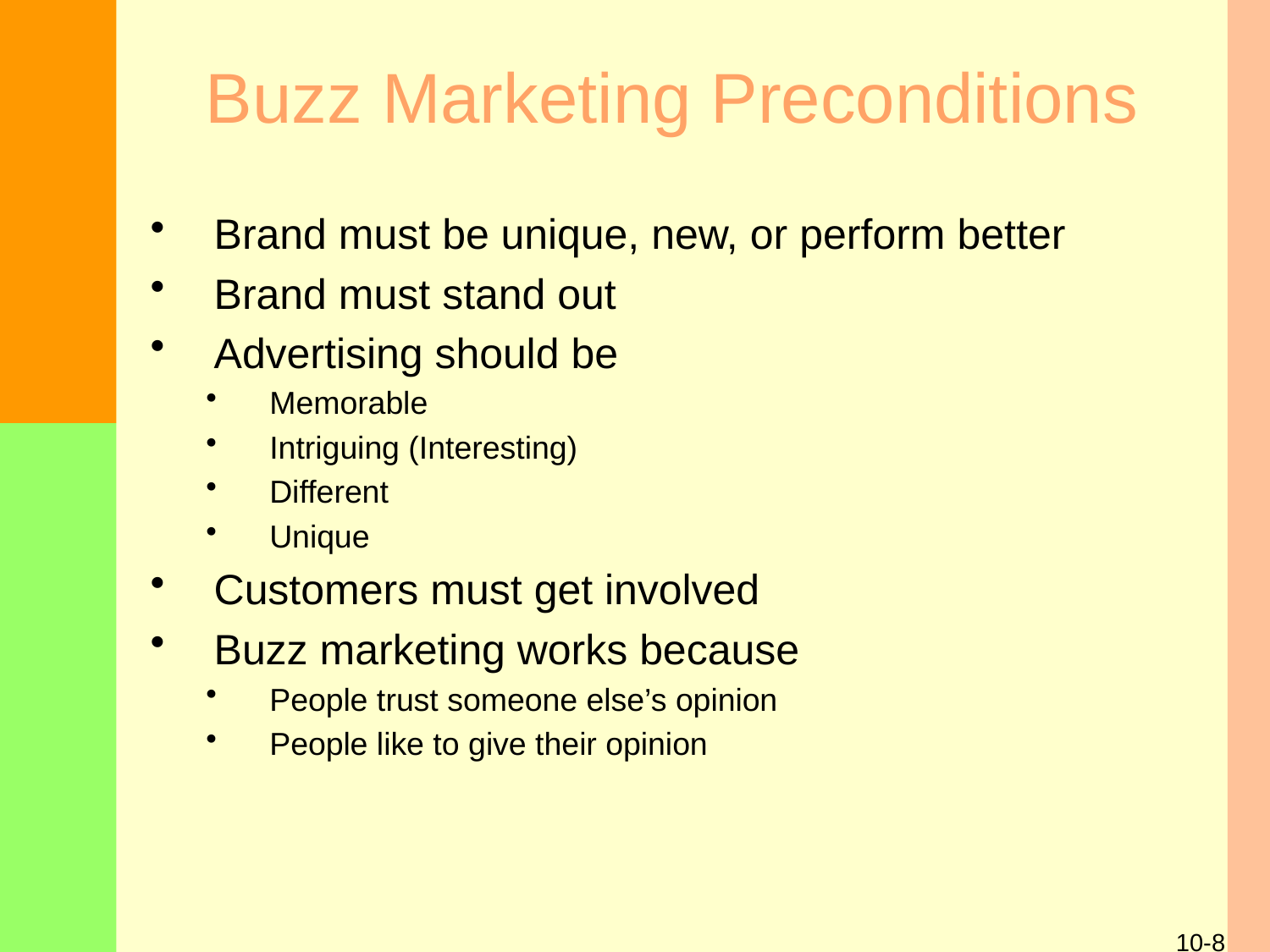

# Buzz Marketing Preconditions
Brand must be unique, new, or perform better
Brand must stand out
Advertising should be
Memorable
Intriguing (Interesting)
Different
Unique
Customers must get involved
Buzz marketing works because
People trust someone else’s opinion
People like to give their opinion

10-8